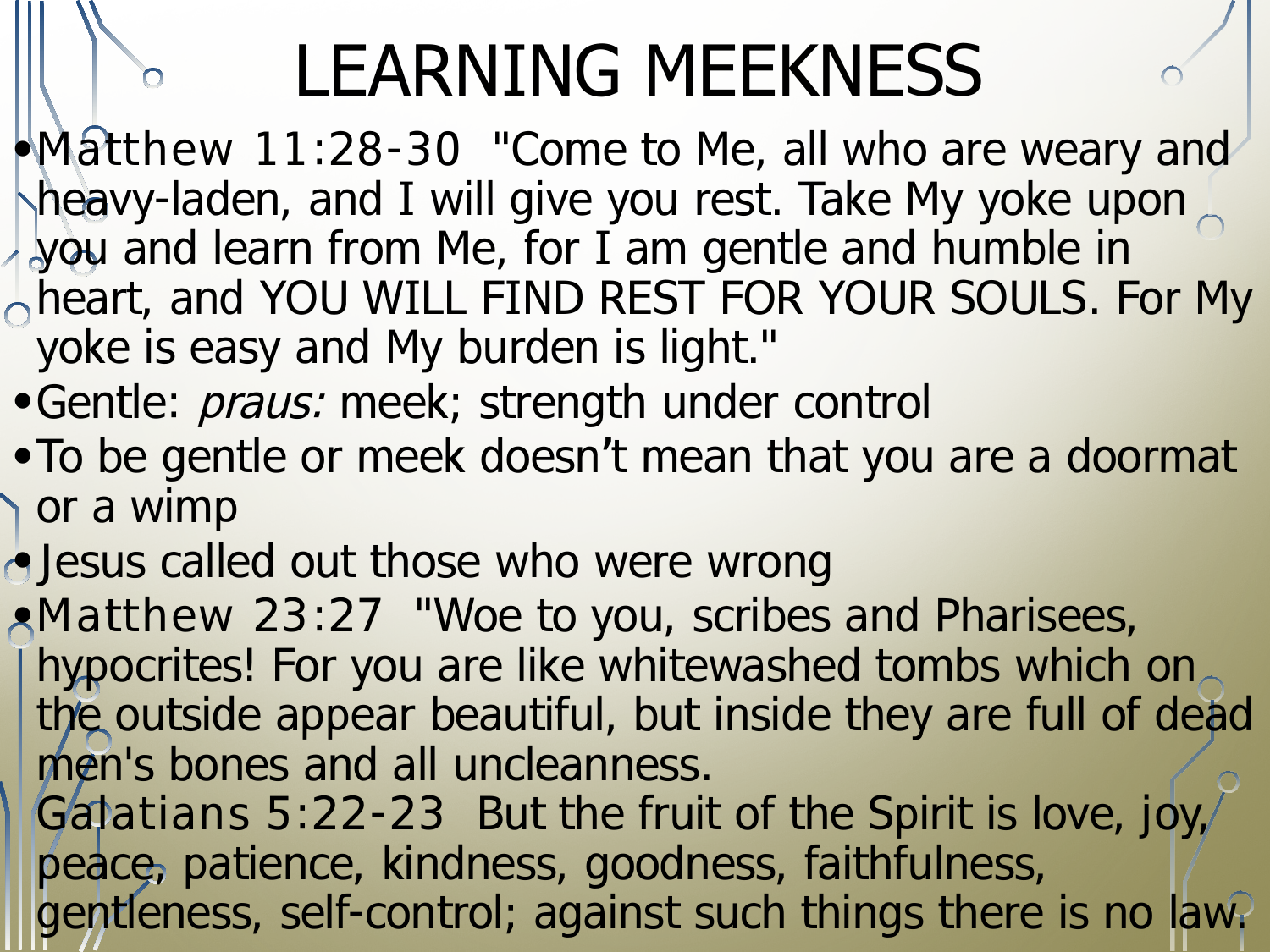

# LEARNING MEEKNESS
Matthew 11:28-30  "Come to Me, all who are weary and heavy-laden, and I will give you rest. Take My yoke upon you and learn from Me, for I am gentle and humble in heart, and YOU WILL FIND REST FOR YOUR SOULS. For My yoke is easy and My burden is light."
Gentle: praus: meek; strength under control
To be gentle or meek doesn’t mean that you are a doormat or a wimp
Jesus called out those who were wrong
Matthew 23:27  "Woe to you, scribes and Pharisees, hypocrites! For you are like whitewashed tombs which on the outside appear beautiful, but inside they are full of dead men's bones and all uncleanness.
Galatians 5:22-23  But the fruit of the Spirit is love, joy, peace, patience, kindness, goodness, faithfulness,
gentleness, self-control; against such things there is no law.